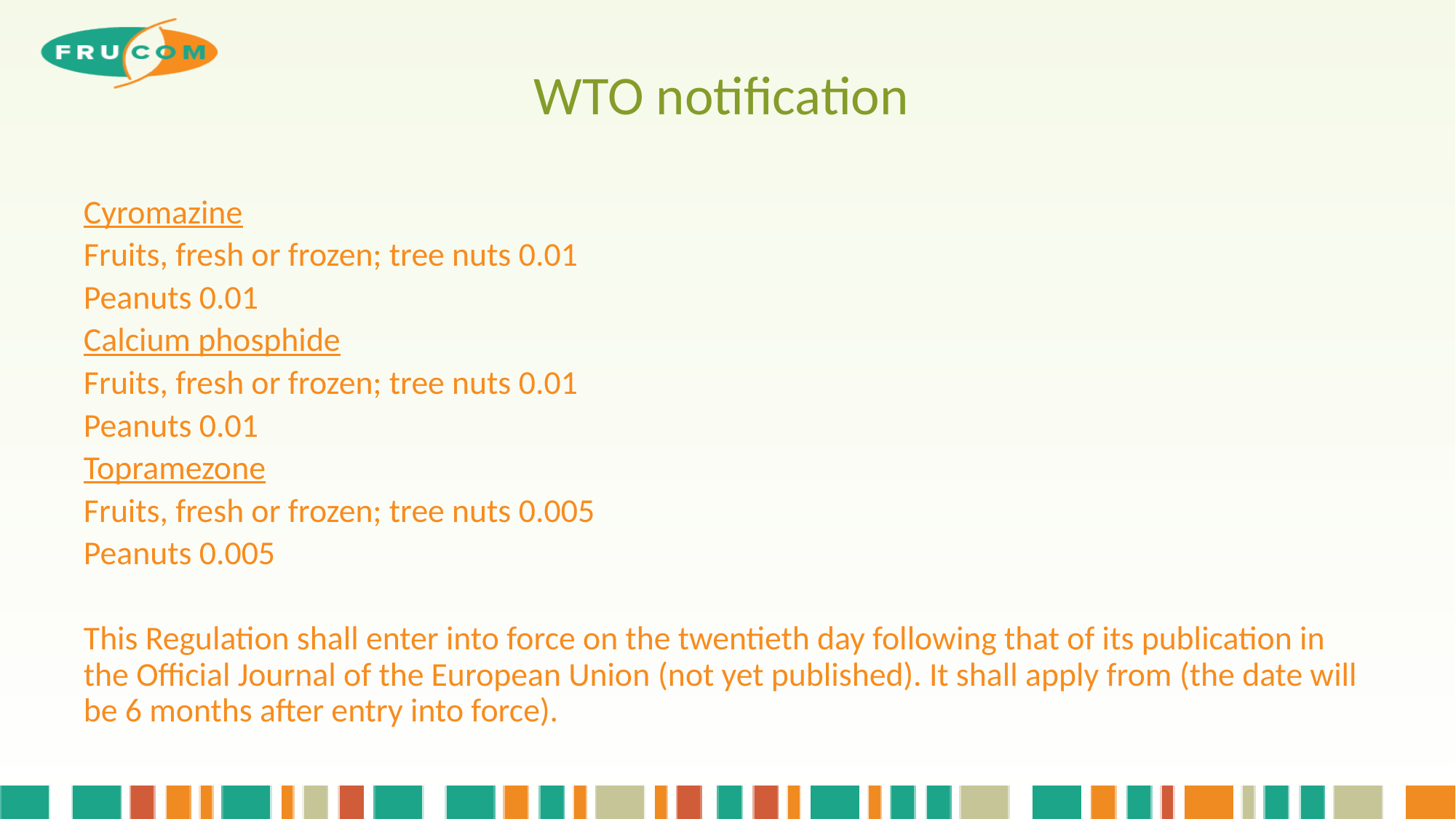

# WTO notification
Cyromazine
Fruits, fresh or frozen; tree nuts 0.01
Peanuts 0.01
Calcium phosphide
Fruits, fresh or frozen; tree nuts 0.01
Peanuts 0.01
Topramezone
Fruits, fresh or frozen; tree nuts 0.005
Peanuts 0.005

This Regulation shall enter into force on the twentieth day following that of its publication in the Official Journal of the European Union (not yet published). It shall apply from (the date will be 6 months after entry into force).